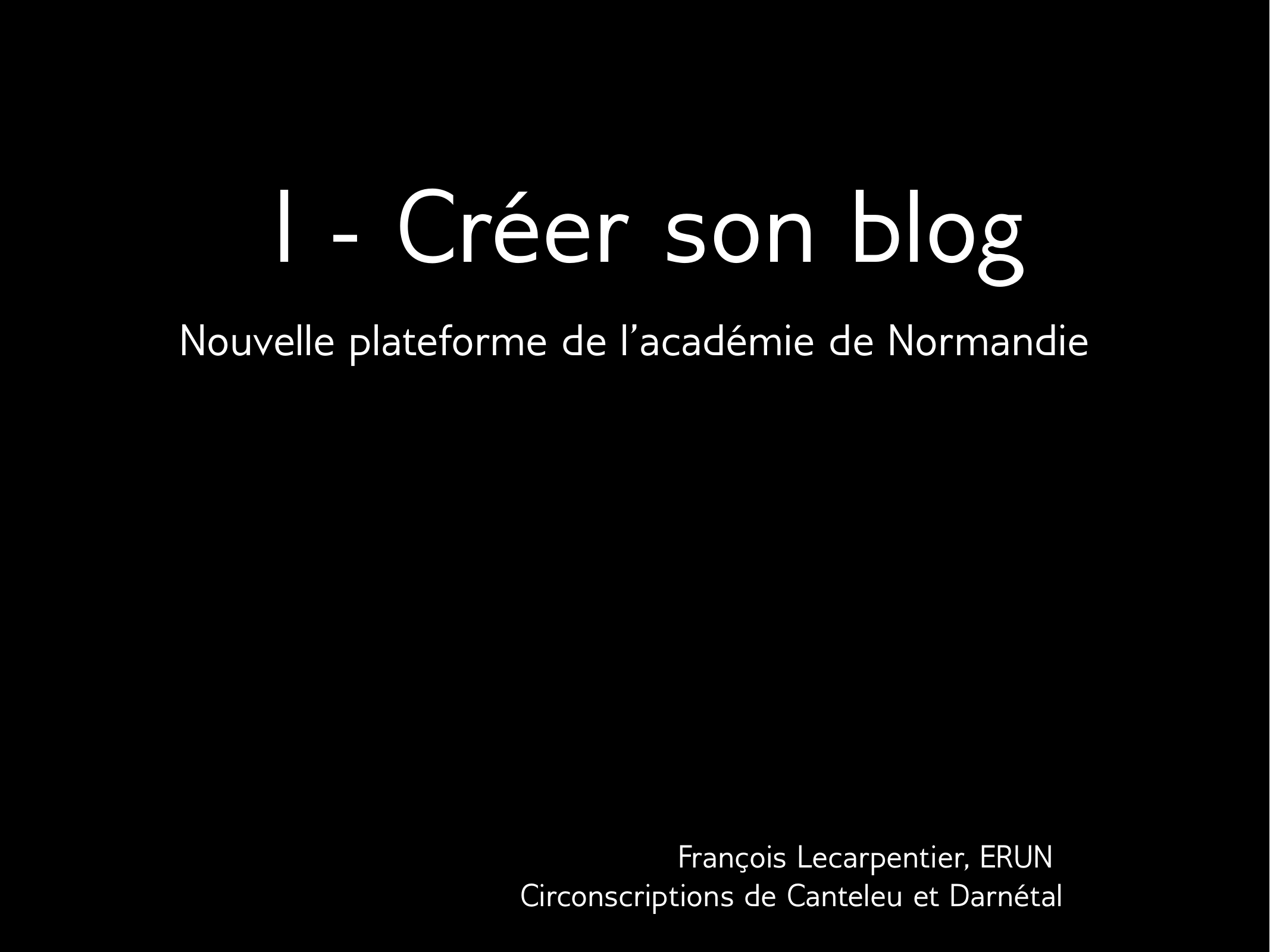

# I - Créer son blog
Nouvelle plateforme de l’académie de Normandie
François Lecarpentier, ERUN
Circonscriptions de Canteleu et Darnétal